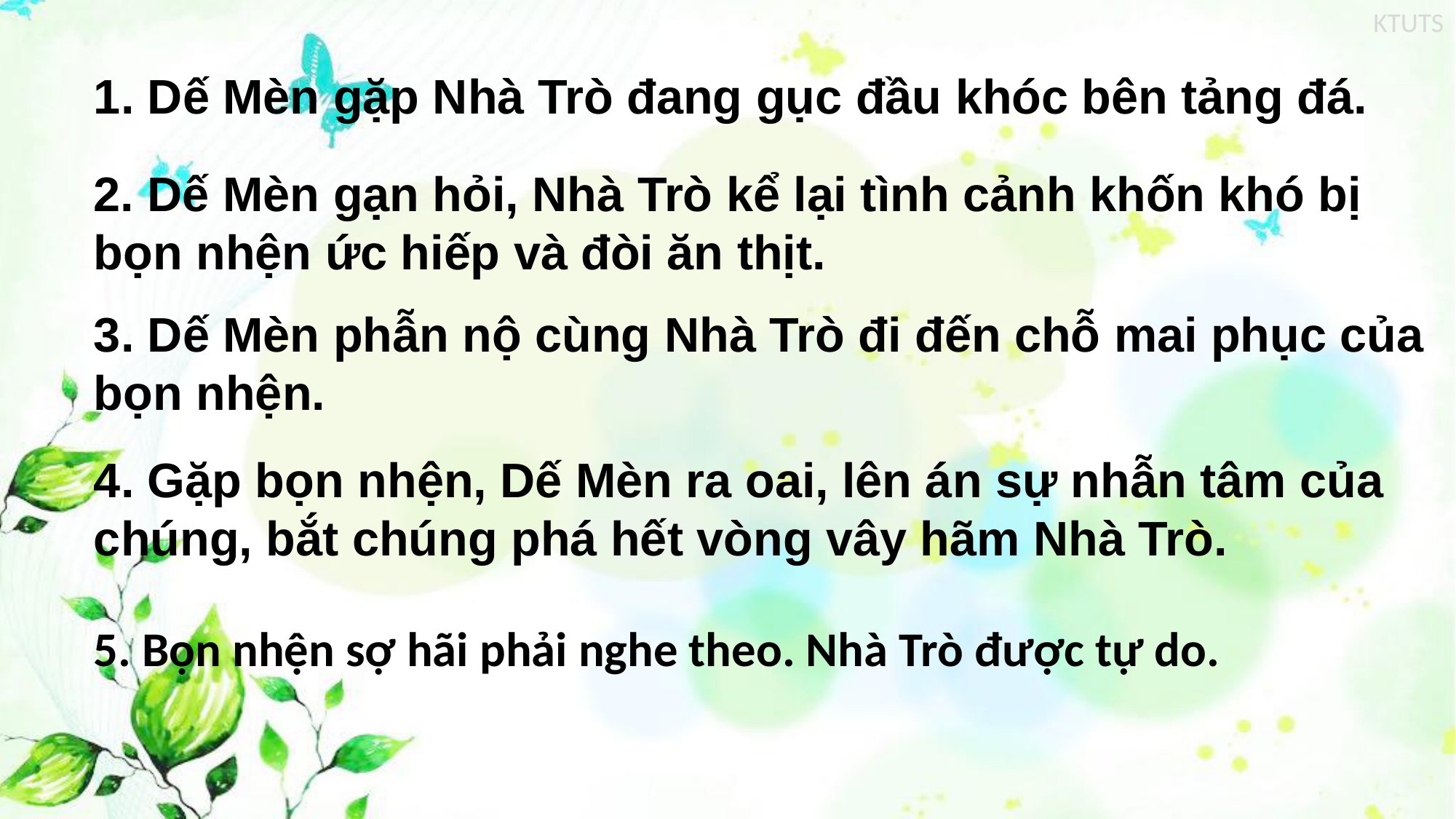

1. Dế Mèn gặp Nhà Trò đang gục đầu khóc bên tảng đá.
2. Dế Mèn gạn hỏi, Nhà Trò kể lại tình cảnh khốn khó bị bọn nhện ức hiếp và đòi ăn thịt.
3. Dế Mèn phẫn nộ cùng Nhà Trò đi đến chỗ mai phục của bọn nhện.
4. Gặp bọn nhện, Dế Mèn ra oai, lên án sự nhẫn tâm của chúng, bắt chúng phá hết vòng vây hãm Nhà Trò.
5. Bọn nhện sợ hãi phải nghe theo. Nhà Trò được tự do.